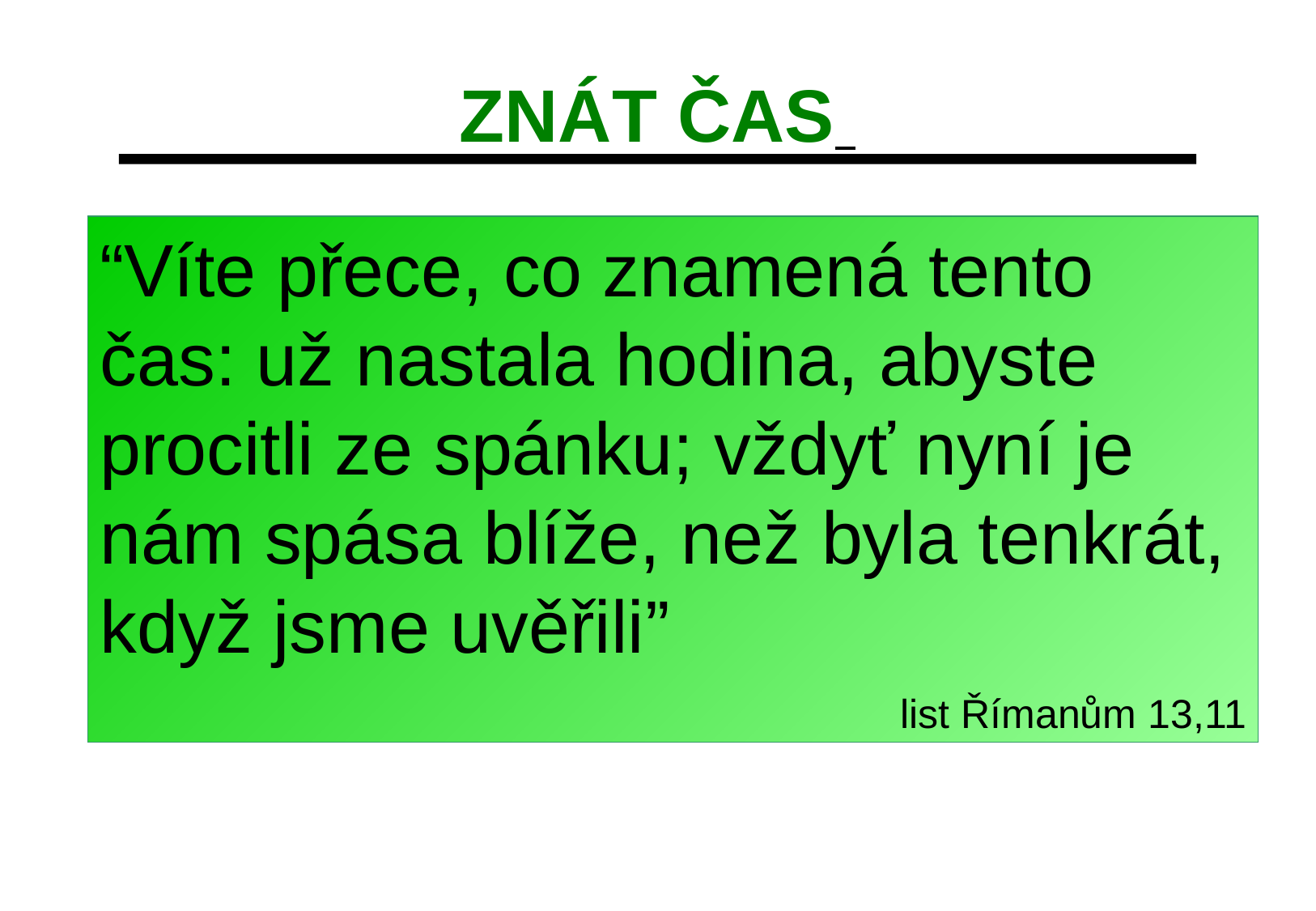

# ZNÁT ČAS

“Víte přece, co znamená tento čas: už nastala hodina, abyste procitli ze spánku; vždyť nyní je nám spása blíže, než byla tenkrát, když jsme uvěřili”
list Římanům 13,11